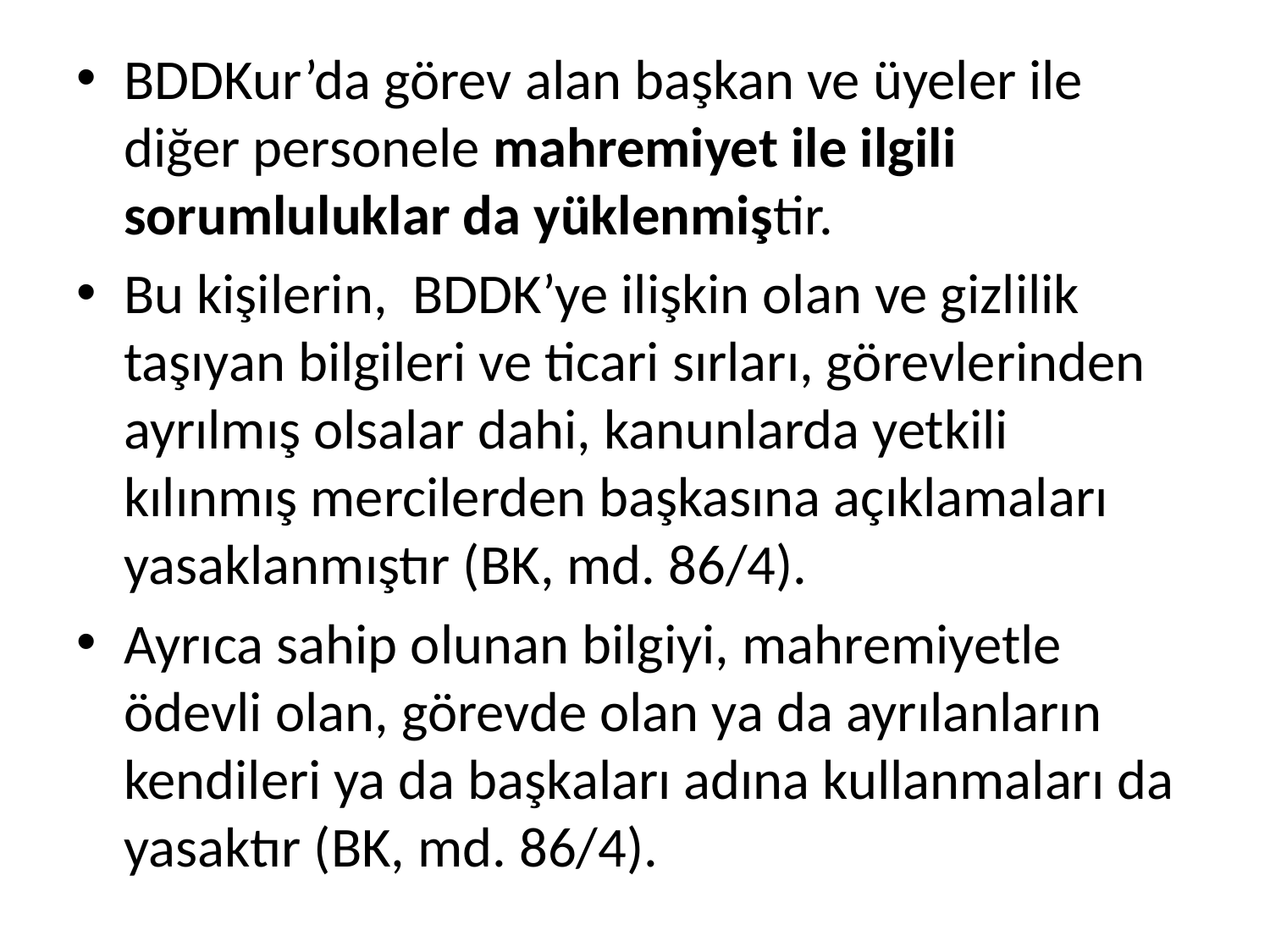

BDDKur’da görev alan başkan ve üyeler ile diğer personele mahremiyet ile ilgili sorumluluklar da yüklenmiştir.
Bu kişilerin,  BDDK’ye ilişkin olan ve gizlilik taşıyan bilgileri ve ticari sırları, görevlerinden ayrılmış olsalar dahi, kanunlarda yetkili kılınmış mercilerden başkasına açıklamaları yasaklanmıştır (BK, md. 86/4).
Ayrıca sahip olunan bilgiyi, mahremiyetle ödevli olan, görevde olan ya da ayrılanların kendileri ya da başkaları adına kullanmaları da yasaktır (BK, md. 86/4).